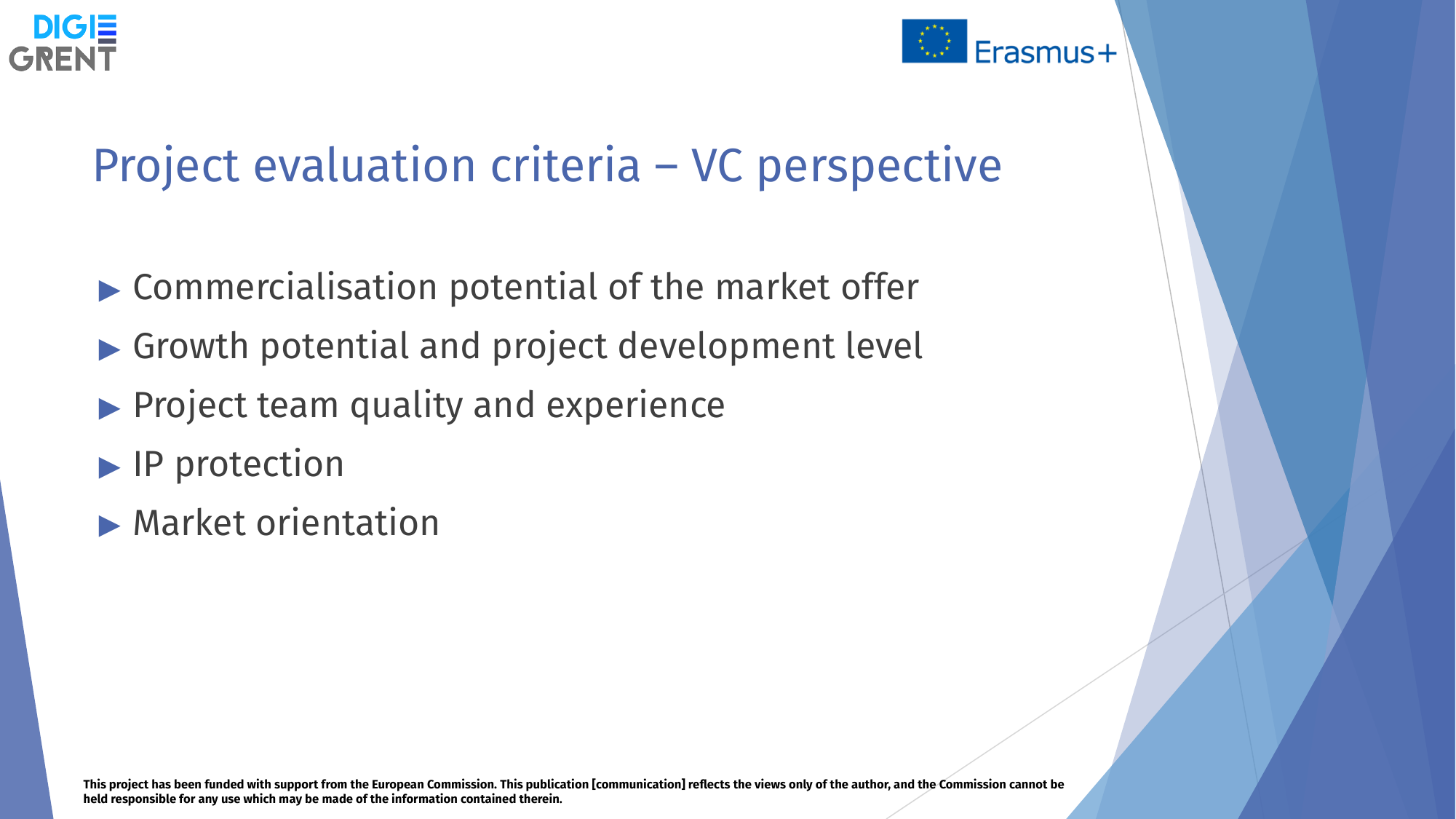

# Project evaluation criteria – VC perspective
Commercialisation potential of the market offer
Growth potential and project development level
Project team quality and experience
IP protection
Market orientation